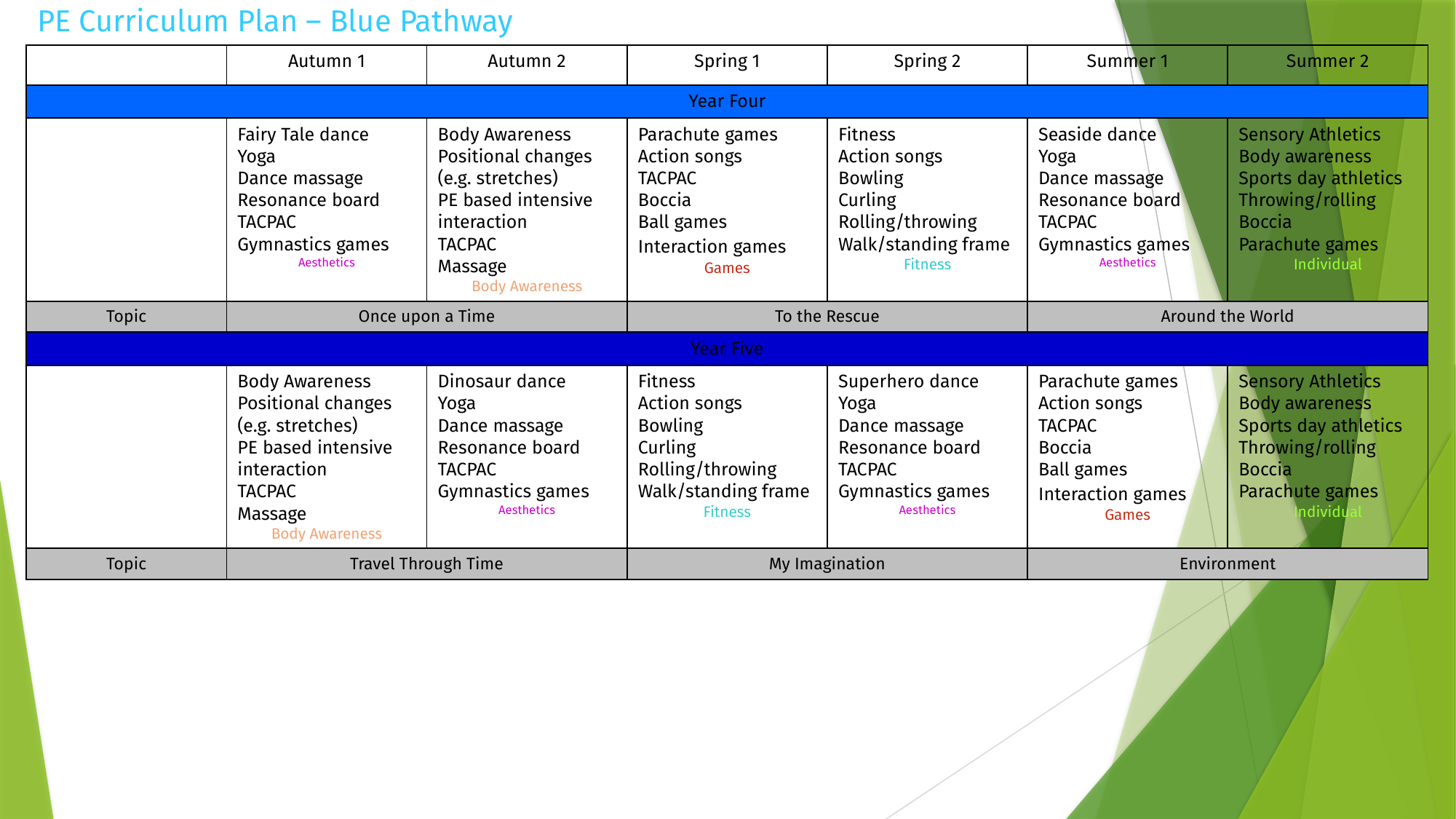

# PE Curriculum Plan – Blue Pathway
|  | Autumn 1 | Autumn 2 | Spring 1 | Spring 2 | Summer 1 | Summer 2 |
| --- | --- | --- | --- | --- | --- | --- |
| Year Four |  |  |  |  |  |  |
|  | Fairy Tale dance Yoga Dance massage Resonance board TACPAC Gymnastics games Aesthetics | Body Awareness Positional changes (e.g. stretches) PE based intensive interaction TACPAC Massage Body Awareness | Parachute games Action songs TACPAC Boccia Ball games Interaction games Games | Fitness Action songs Bowling Curling Rolling/throwing Walk/standing frame Fitness | Seaside dance Yoga Dance massage Resonance board TACPAC Gymnastics games Aesthetics | Sensory Athletics Body awareness Sports day athletics Throwing/rolling Boccia Parachute games Individual |
| Topic | Once upon a Time |  | To the Rescue |  | Around the World |  |
| Year Five |  |  |  |  |  |  |
|  | Body Awareness Positional changes (e.g. stretches) PE based intensive interaction TACPAC Massage Body Awareness | Dinosaur dance Yoga Dance massage Resonance board TACPAC Gymnastics games Aesthetics | Fitness Action songs Bowling Curling Rolling/throwing Walk/standing frame Fitness | Superhero dance Yoga Dance massage Resonance board TACPAC Gymnastics games Aesthetics | Parachute games Action songs TACPAC Boccia Ball games Interaction games Games | Sensory Athletics Body awareness Sports day athletics Throwing/rolling Boccia Parachute games Individual |
| Topic | Travel Through Time |  | My Imagination |  | Environment |  |